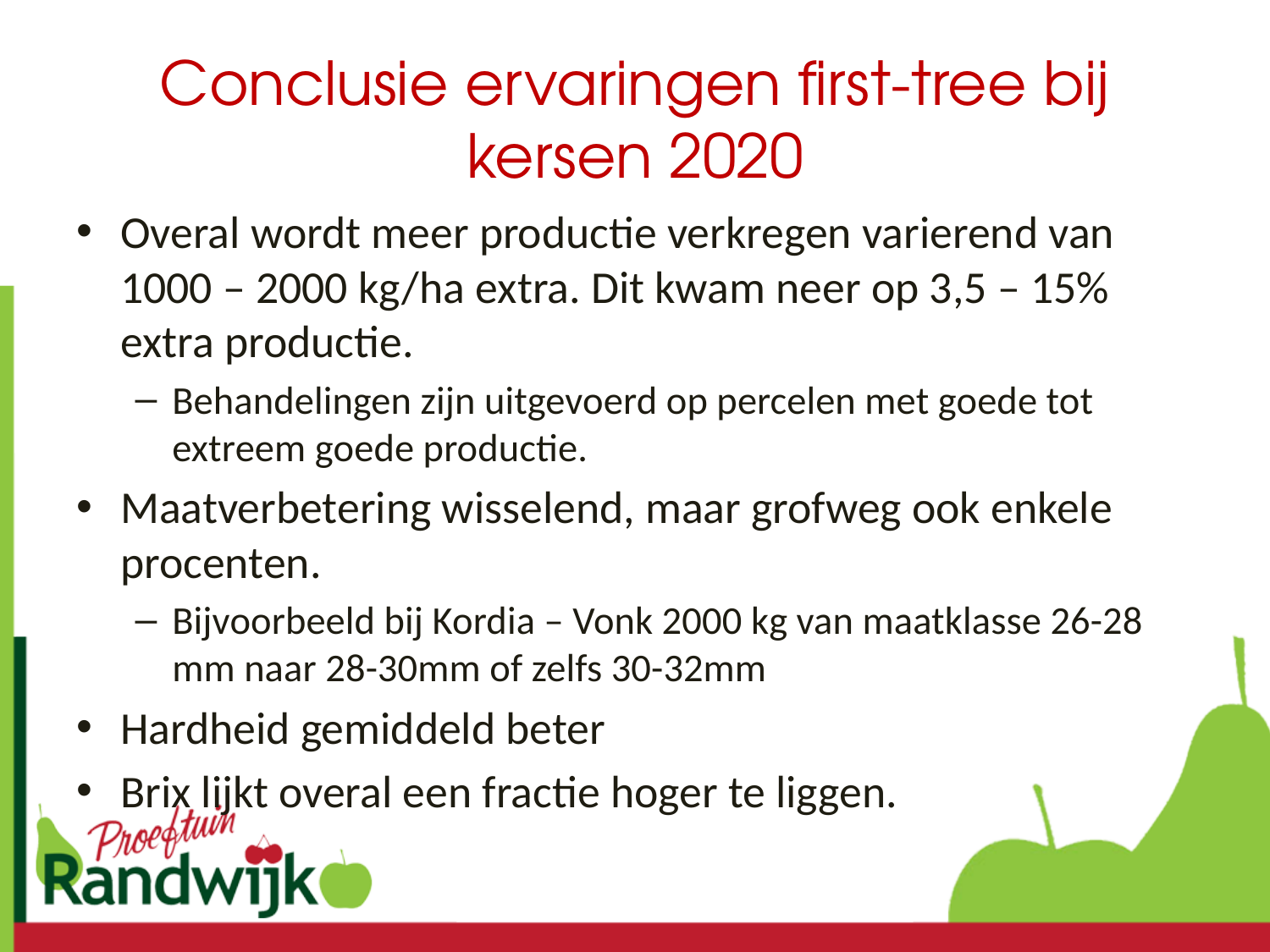

# Conclusie ervaringen first-tree bij kersen 2020
Overal wordt meer productie verkregen varierend van 1000 – 2000 kg/ha extra. Dit kwam neer op 3,5 – 15% extra productie.
Behandelingen zijn uitgevoerd op percelen met goede tot extreem goede productie.
Maatverbetering wisselend, maar grofweg ook enkele procenten.
Bijvoorbeeld bij Kordia – Vonk 2000 kg van maatklasse 26-28 mm naar 28-30mm of zelfs 30-32mm
Hardheid gemiddeld beter
Brix lijkt overal een fractie hoger te liggen.